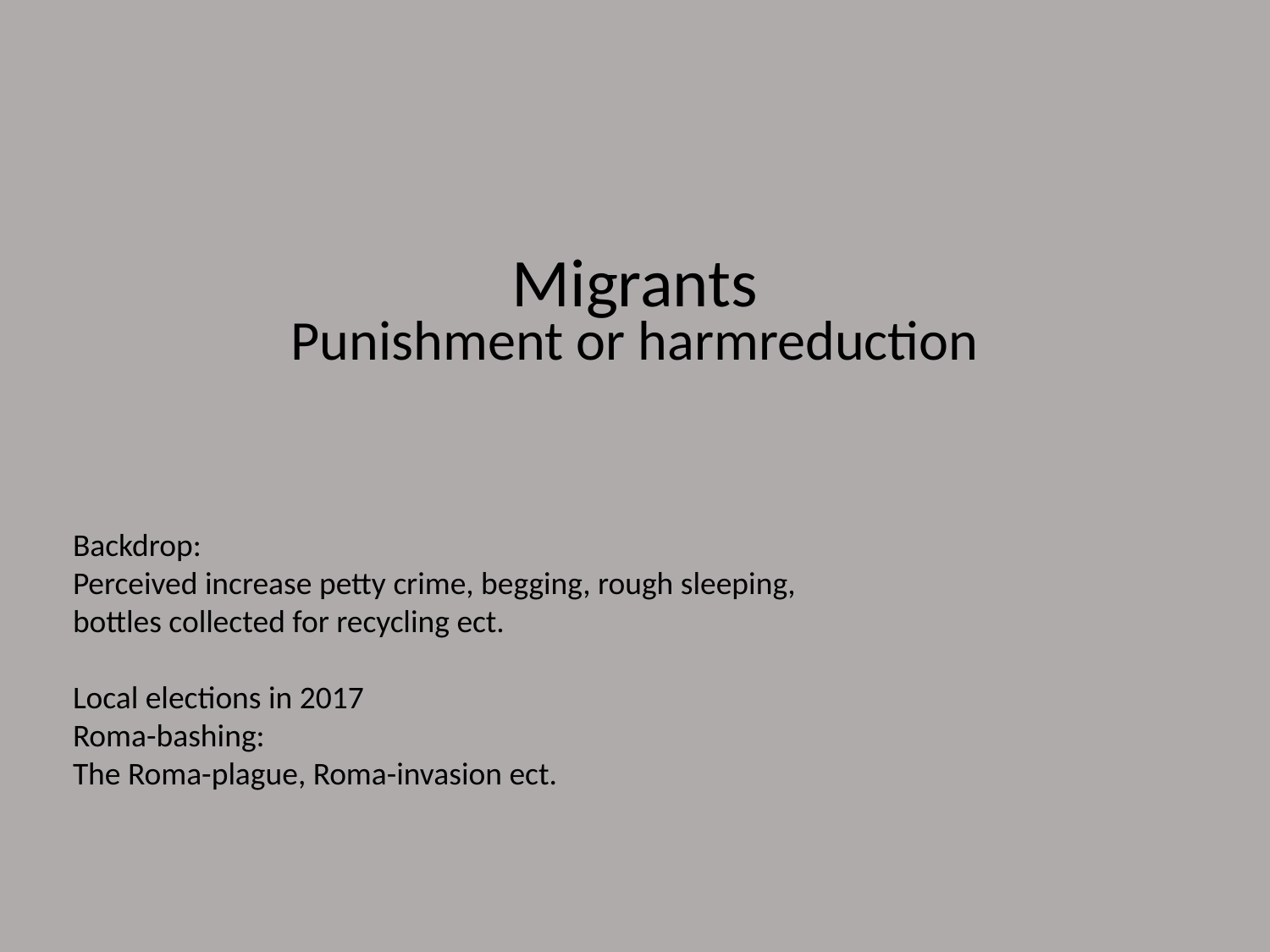

# Migrants Punishment or harmreduction
Backdrop:
Perceived increase petty crime, begging, rough sleeping, bottles collected for recycling ect.

Local elections in 2017
Roma-bashing:
The Roma-plague, Roma-invasion ect.